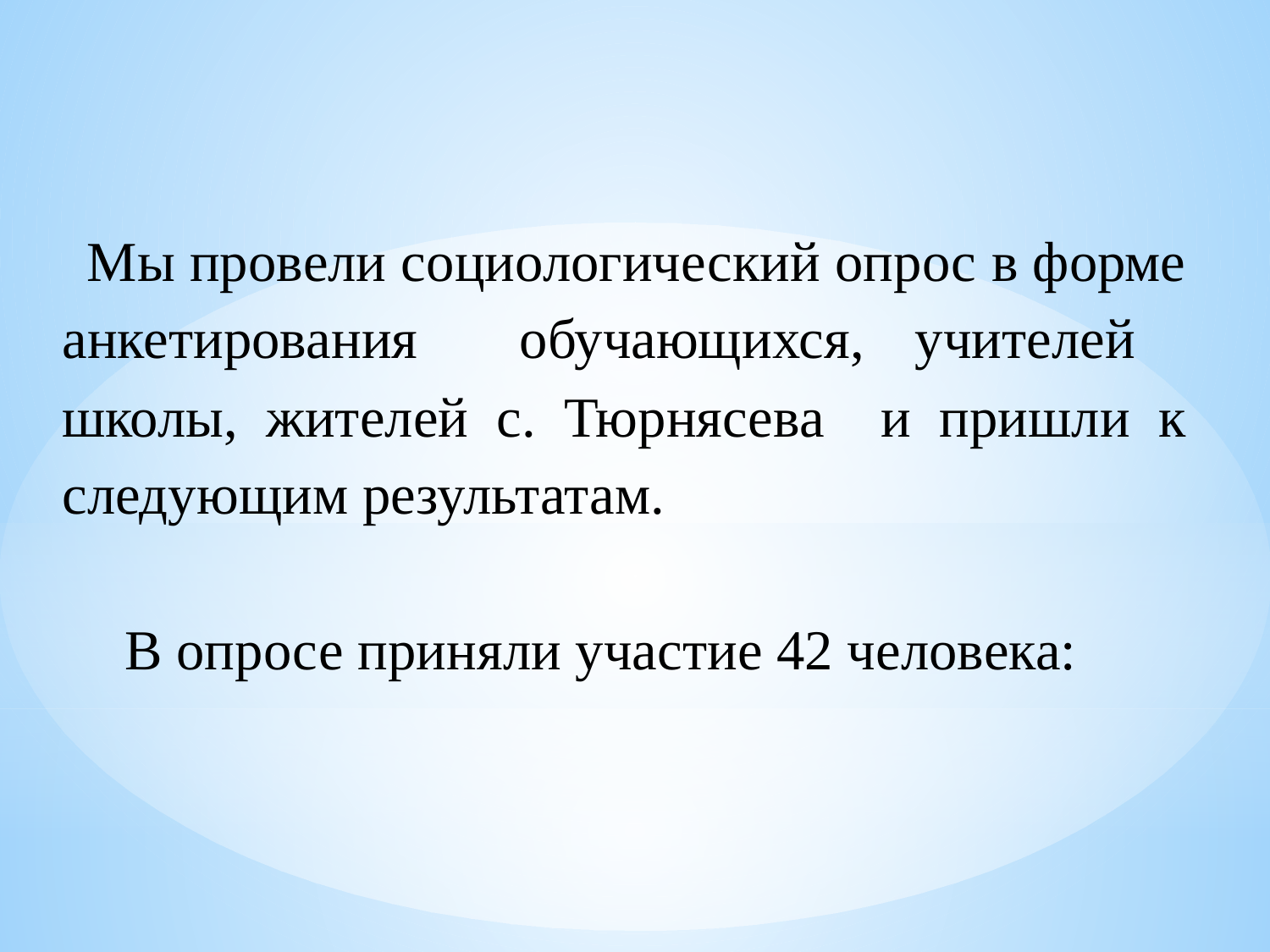

Мы провели социологический опрос в форме анкетирования  обучающихся, учителей  школы, жителей с. Тюрнясева  и пришли к следующим результатам.

В опросе приняли участие 42 человека: